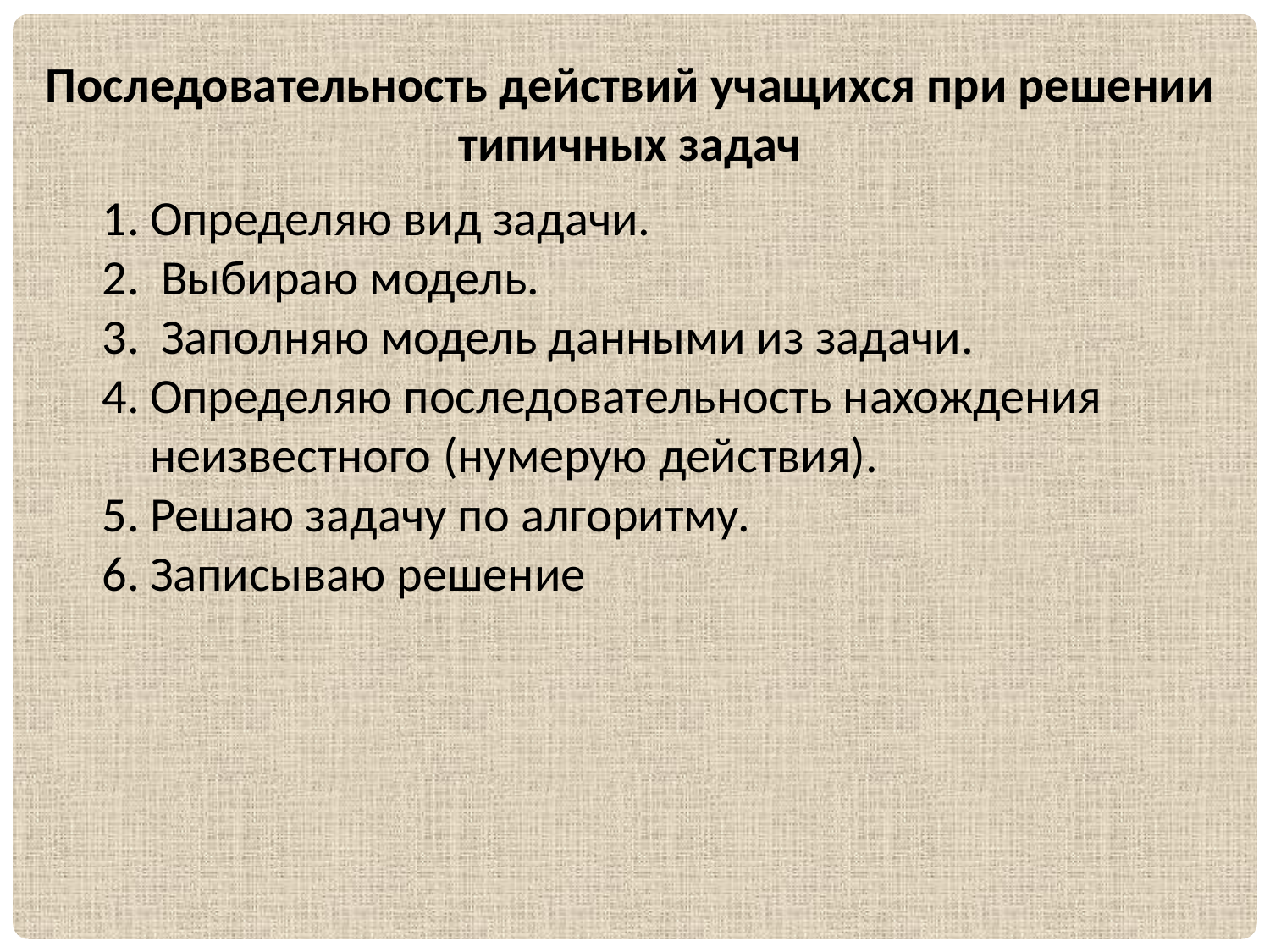

Последовательность действий учащихся при решении типичных задач
Определяю вид задачи.
 Выбираю модель.
 Заполняю модель данными из задачи.
Определяю последовательность нахождения неизвестного (нумерую действия).
Решаю задачу по алгоритму.
Записываю решение